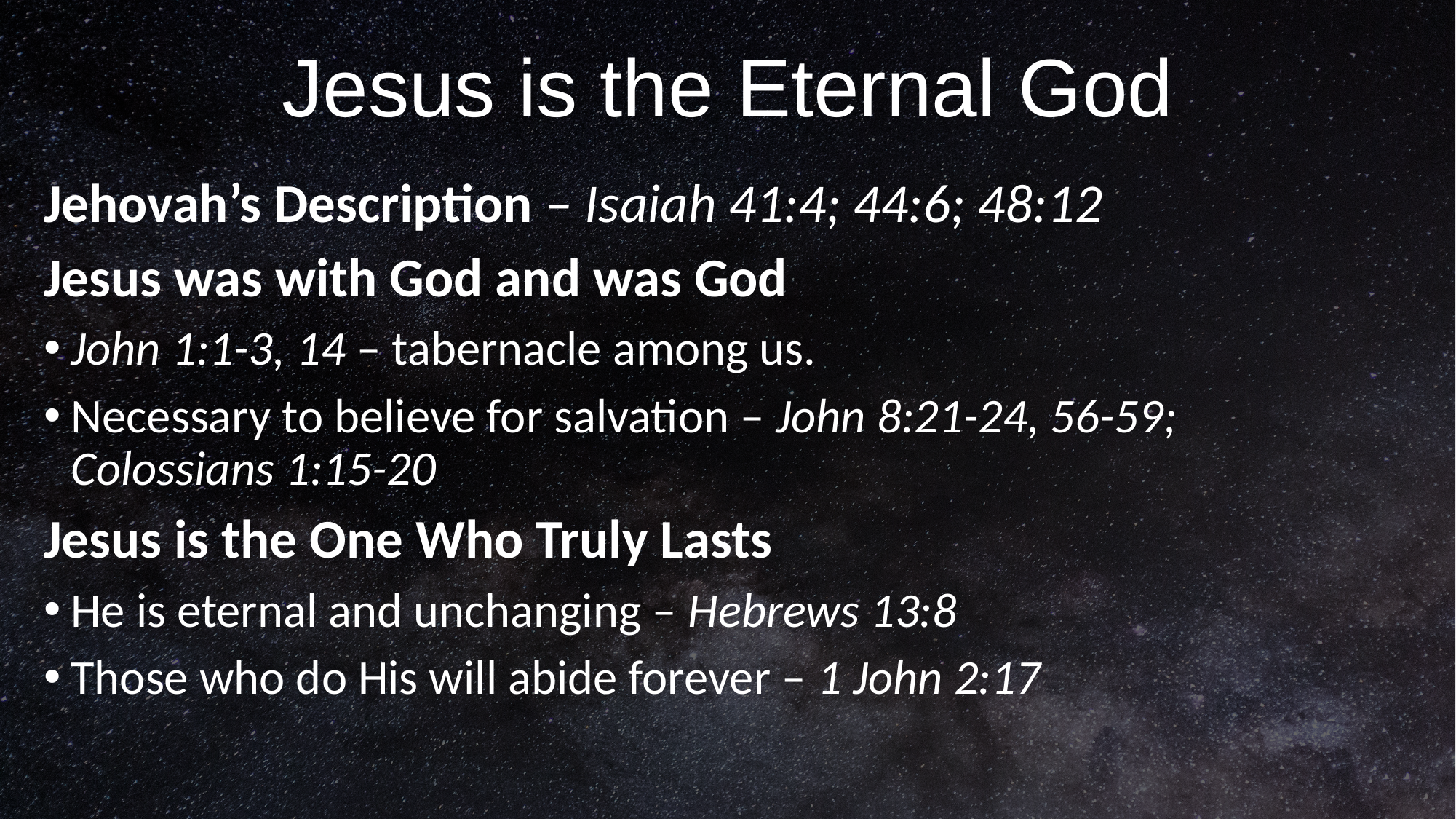

# Jesus is the Eternal God
Jehovah’s Description – Isaiah 41:4; 44:6; 48:12
Jesus was with God and was God
John 1:1-3, 14 – tabernacle among us.
Necessary to believe for salvation – John 8:21-24, 56-59;    Colossians 1:15-20
Jesus is the One Who Truly Lasts
He is eternal and unchanging – Hebrews 13:8
Those who do His will abide forever – 1 John 2:17